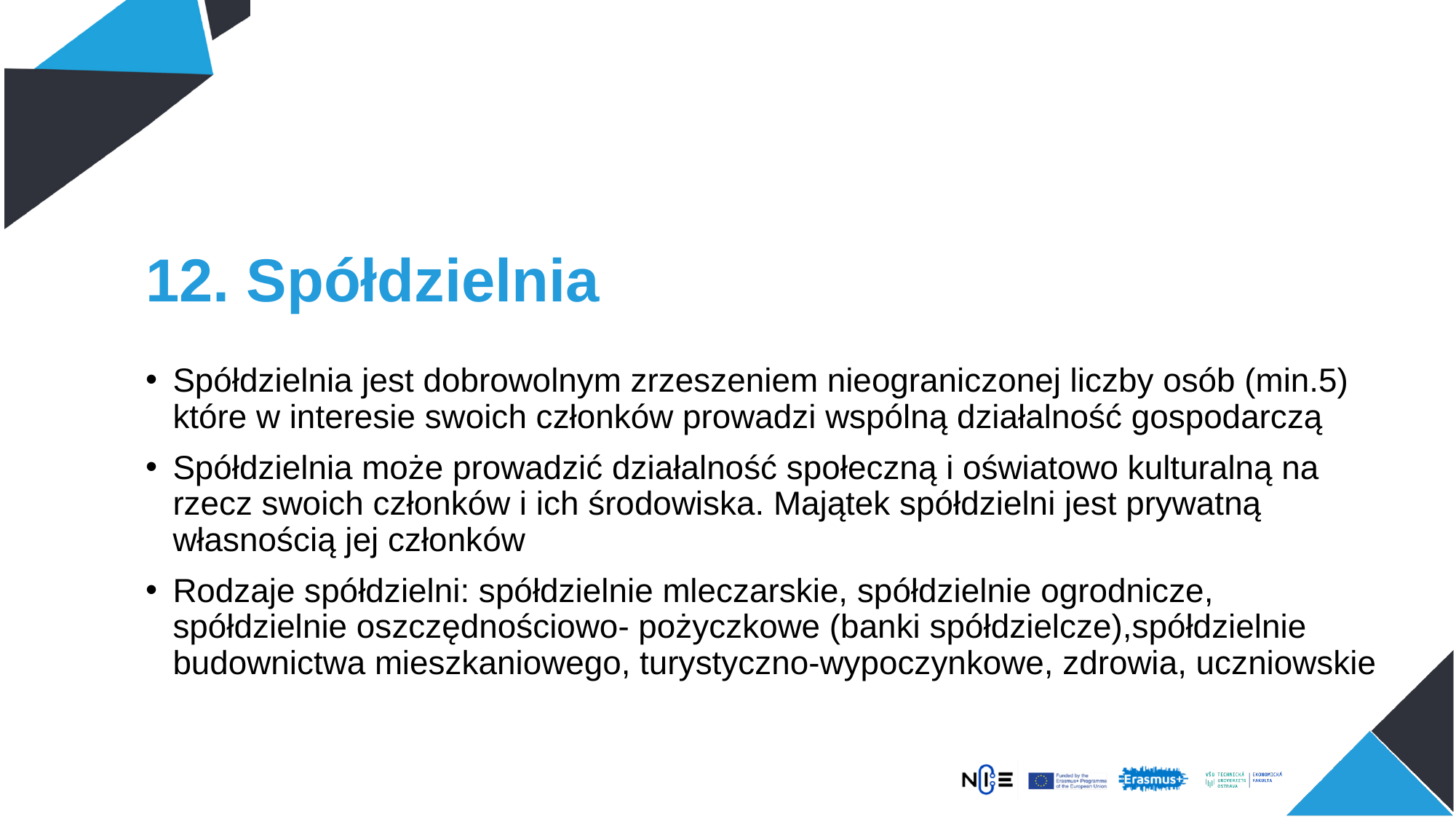

# 12. Spółdzielnia
Spółdzielnia jest dobrowolnym zrzeszeniem nieograniczonej liczby osób (min.5) które w interesie swoich członków prowadzi wspólną działalność gospodarczą
Spółdzielnia może prowadzić działalność społeczną i oświatowo kulturalną na rzecz swoich członków i ich środowiska. Majątek spółdzielni jest prywatną własnością jej członków
Rodzaje spółdzielni: spółdzielnie mleczarskie, spółdzielnie ogrodnicze, spółdzielnie oszczędnościowo- pożyczkowe (banki spółdzielcze),spółdzielnie budownictwa mieszkaniowego, turystyczno-wypoczynkowe, zdrowia, uczniowskie